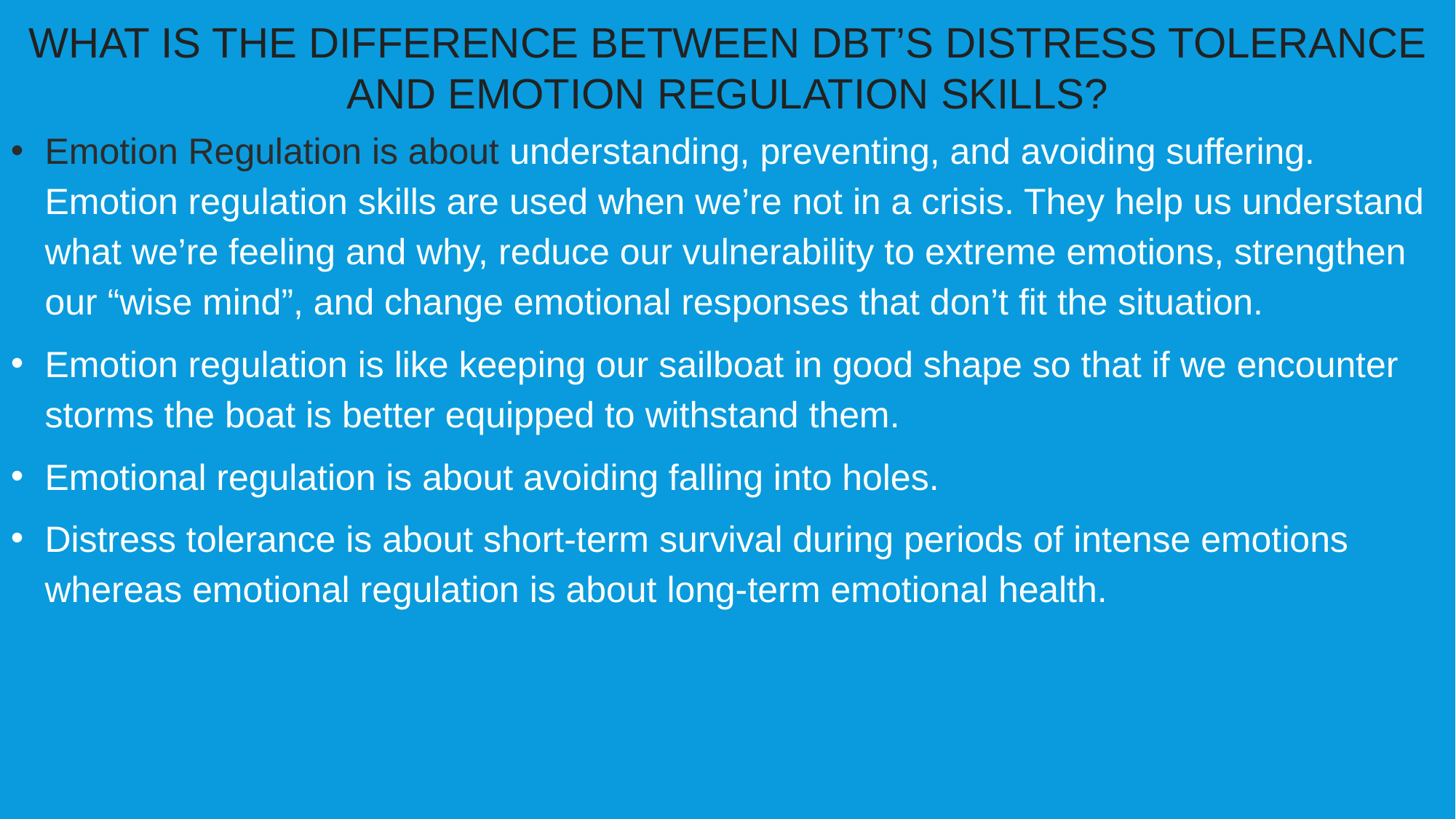

WHAT IS THE DIFFERENCE BETWEEN DBT’S DISTRESS TOLERANCE AND EMOTION REGULATION SKILLS?
Emotion Regulation is about understanding, preventing, and avoiding suffering. Emotion regulation skills are used when we’re not in a crisis. They help us understand what we’re feeling and why, reduce our vulnerability to extreme emotions, strengthen our “wise mind”, and change emotional responses that don’t fit the situation.
Emotion regulation is like keeping our sailboat in good shape so that if we encounter storms the boat is better equipped to withstand them.
Emotional regulation is about avoiding falling into holes.
Distress tolerance is about short-term survival during periods of intense emotions whereas emotional regulation is about long-term emotional health.